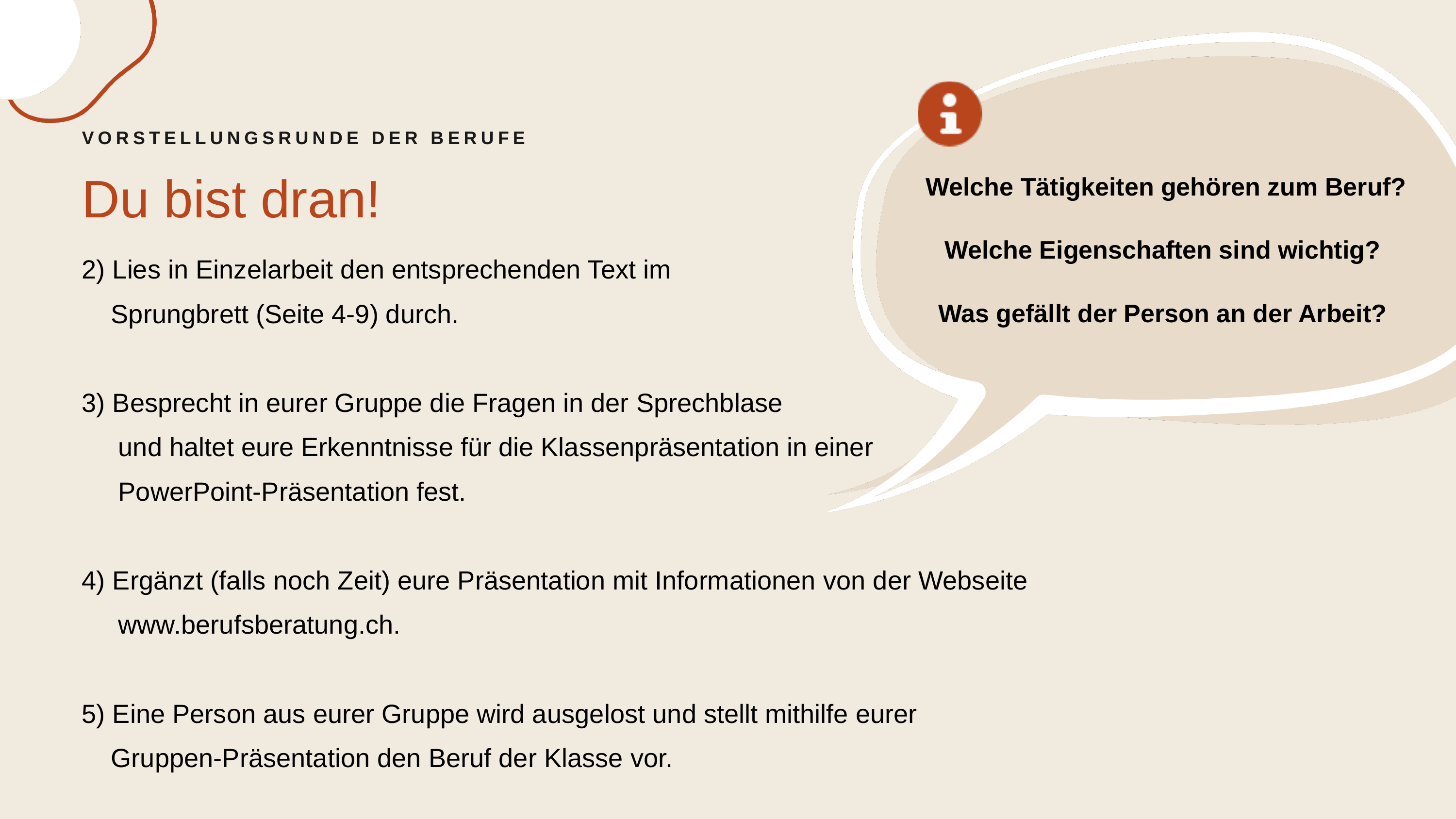

VORSTELLUNGSRUNDE DER BERUFE
Welche Tätigkeiten gehören zum Beruf?
Welche Eigenschaften sind wichtig?
Was gefällt der Person an der Arbeit?

Du bist dran!
2) Lies in Einzelarbeit den entsprechenden Text im
    Sprungbrett (Seite 4-9) durch.

3) Besprecht in eurer Gruppe die Fragen in der Sprechblase
     und haltet eure Erkenntnisse für die Klassenpräsentation in einer
     PowerPoint-Präsentation fest.

4) Ergänzt (falls noch Zeit) eure Präsentation mit Informationen von der Webseite
     www.berufsberatung.ch.

5) Eine Person aus eurer Gruppe wird ausgelost und stellt mithilfe eurer
    Gruppen-Präsentation den Beruf der Klasse vor.